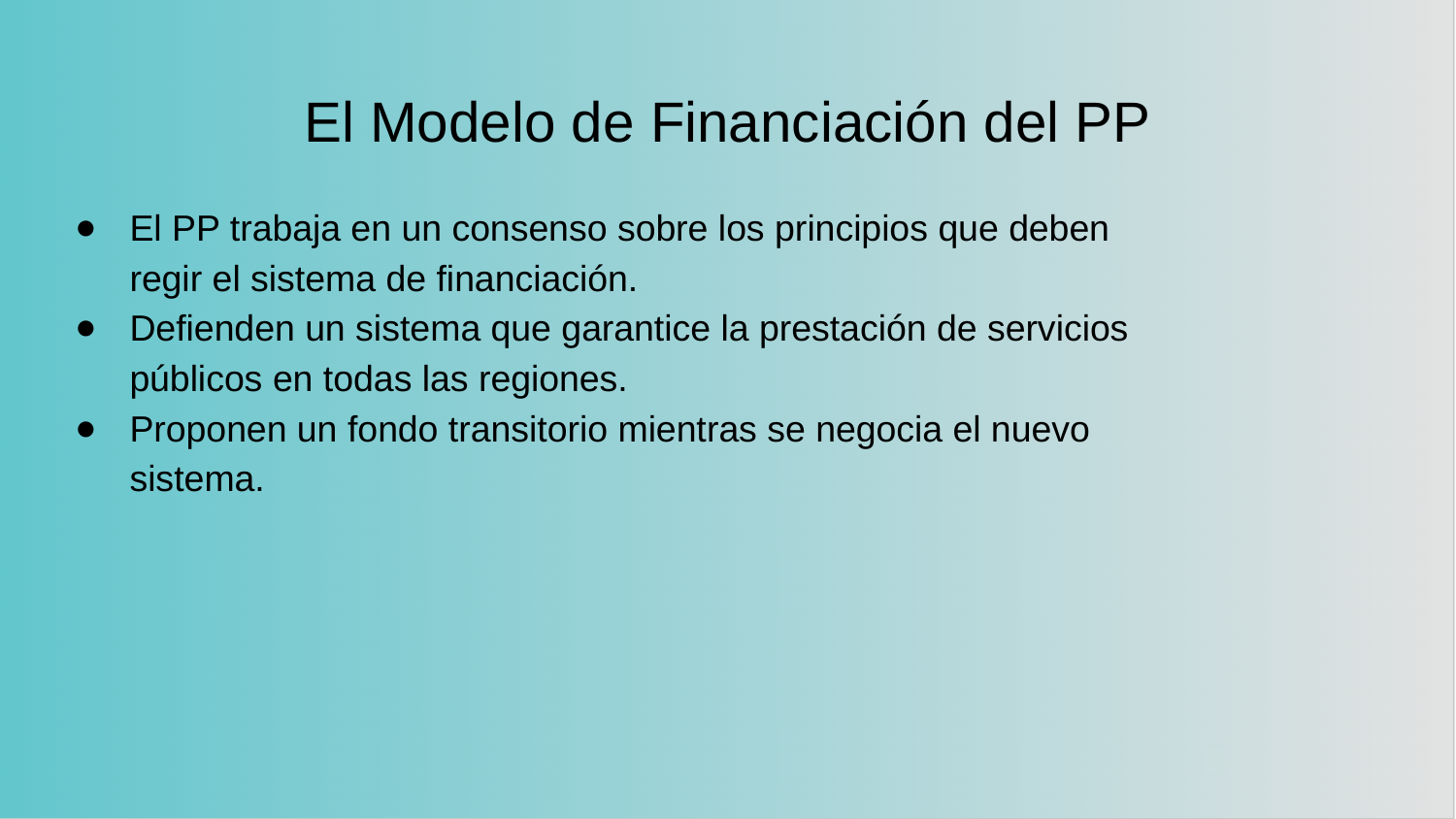

# El Modelo de Financiación del PP
El PP trabaja en un consenso sobre los principios que deben regir el sistema de financiación.
Defienden un sistema que garantice la prestación de servicios públicos en todas las regiones.
Proponen un fondo transitorio mientras se negocia el nuevo sistema.